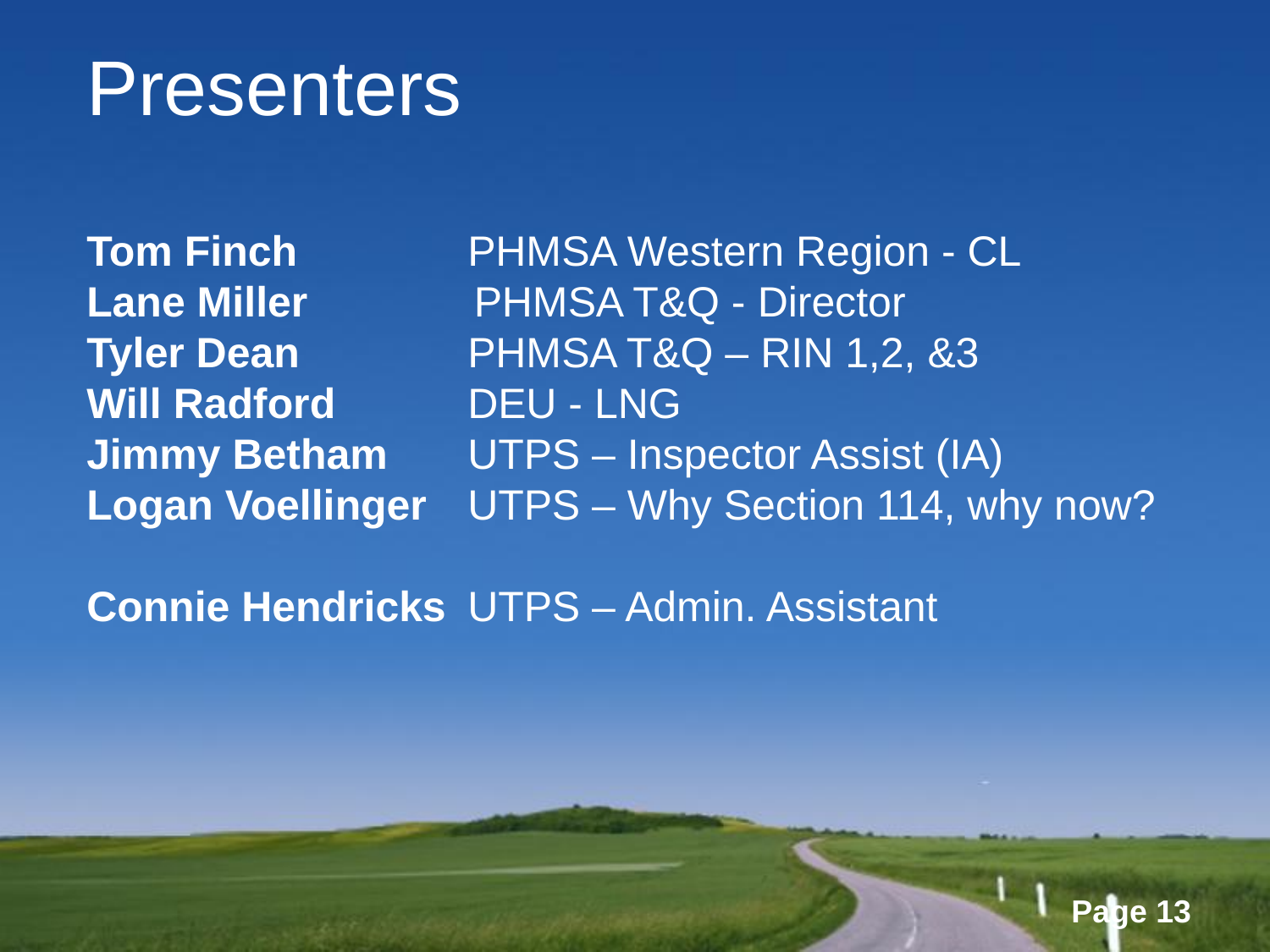

# Presenters Tom Finch         	PHMSA Western Region - CL Lane Miller              PHMSA T&Q - Director Tyler Dean		PHMSA T&Q – RIN 1,2, &3 Will Radford		DEU - LNG Jimmy Betham	UTPS – Inspector Assist (IA) Logan Voellinger	UTPS – Why Section 114, why now? Connie Hendricks 	UTPS – Admin. Assistant